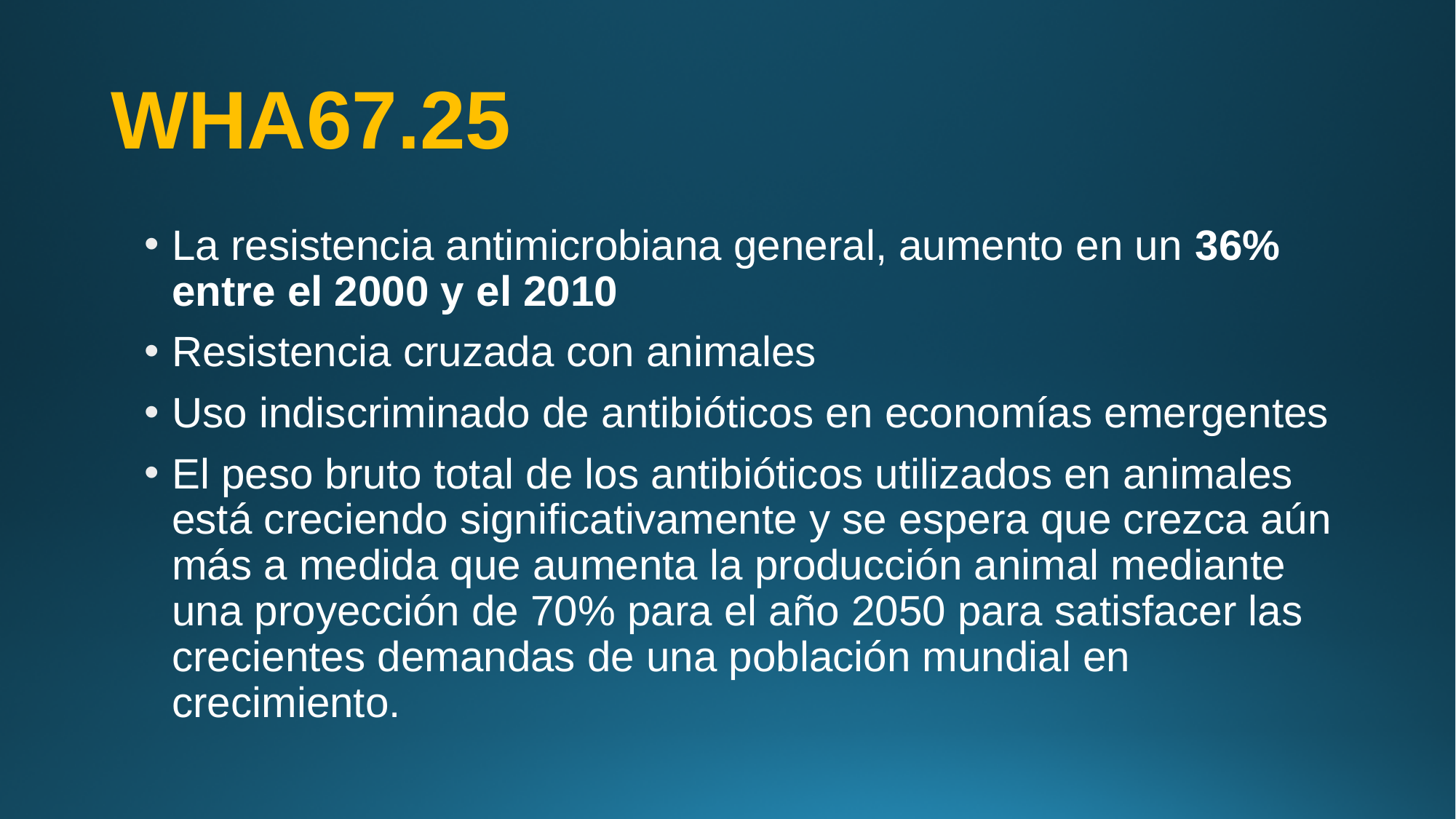

# WHA67.25
La resistencia antimicrobiana general, aumento en un 36% entre el 2000 y el 2010
Resistencia cruzada con animales
Uso indiscriminado de antibióticos en economías emergentes
El peso bruto total de los antibióticos utilizados en animales está creciendo significativamente y se espera que crezca aún más a medida que aumenta la producción animal mediante una proyección de 70% para el año 2050 para satisfacer las crecientes demandas de una población mundial en crecimiento.